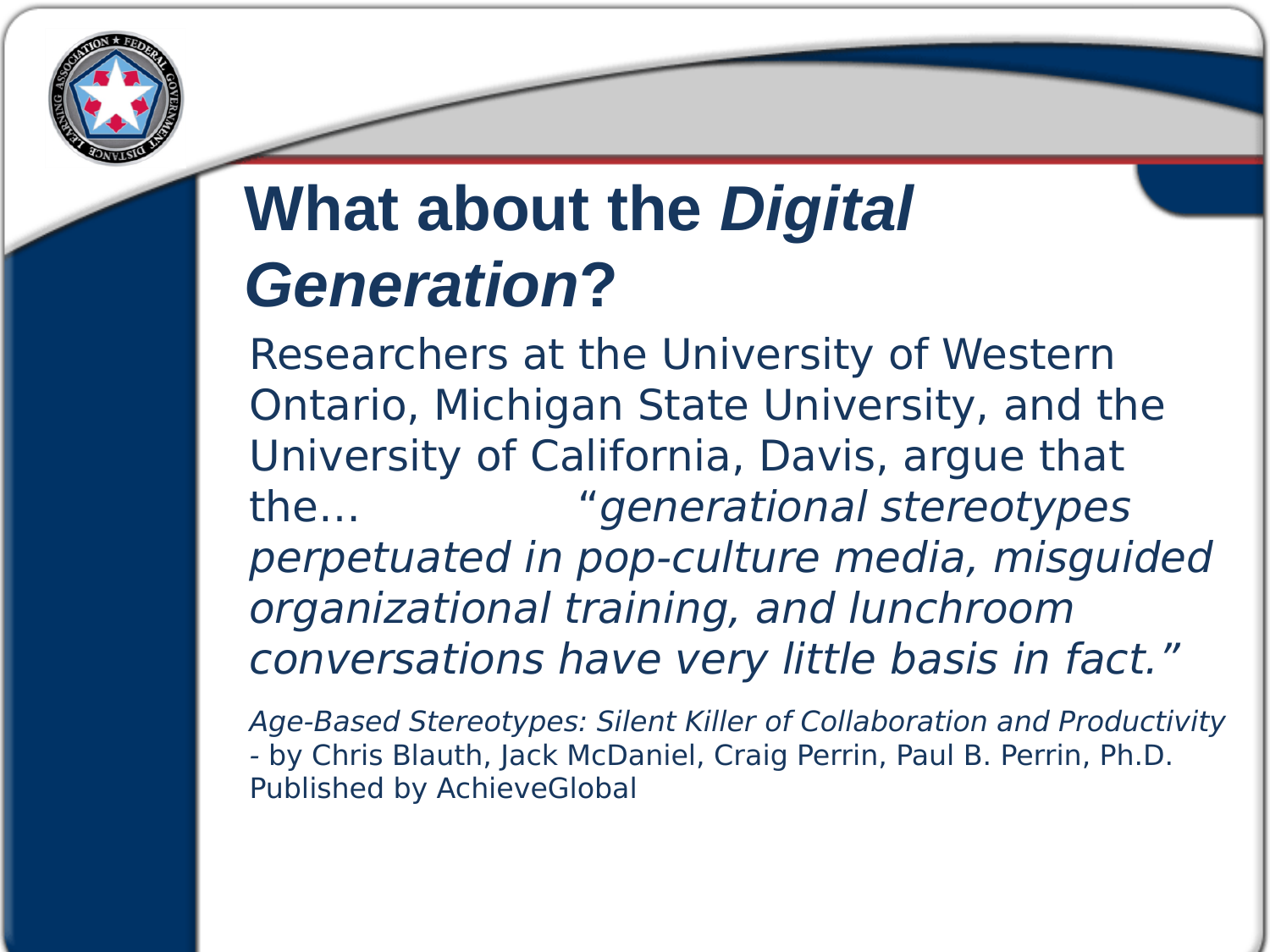

What about the Digital Generation?
Researchers at the University of Western Ontario, Michigan State University, and the University of California, Davis, argue that the…                “generational stereotypes perpetuated in pop-culture media, misguided organizational training, and lunchroom conversations have very little basis in fact.”
Age-Based Stereotypes: Silent Killer of Collaboration and Productivity - by Chris Blauth, Jack McDaniel, Craig Perrin, Paul B. Perrin, Ph.D.  Published by AchieveGlobal